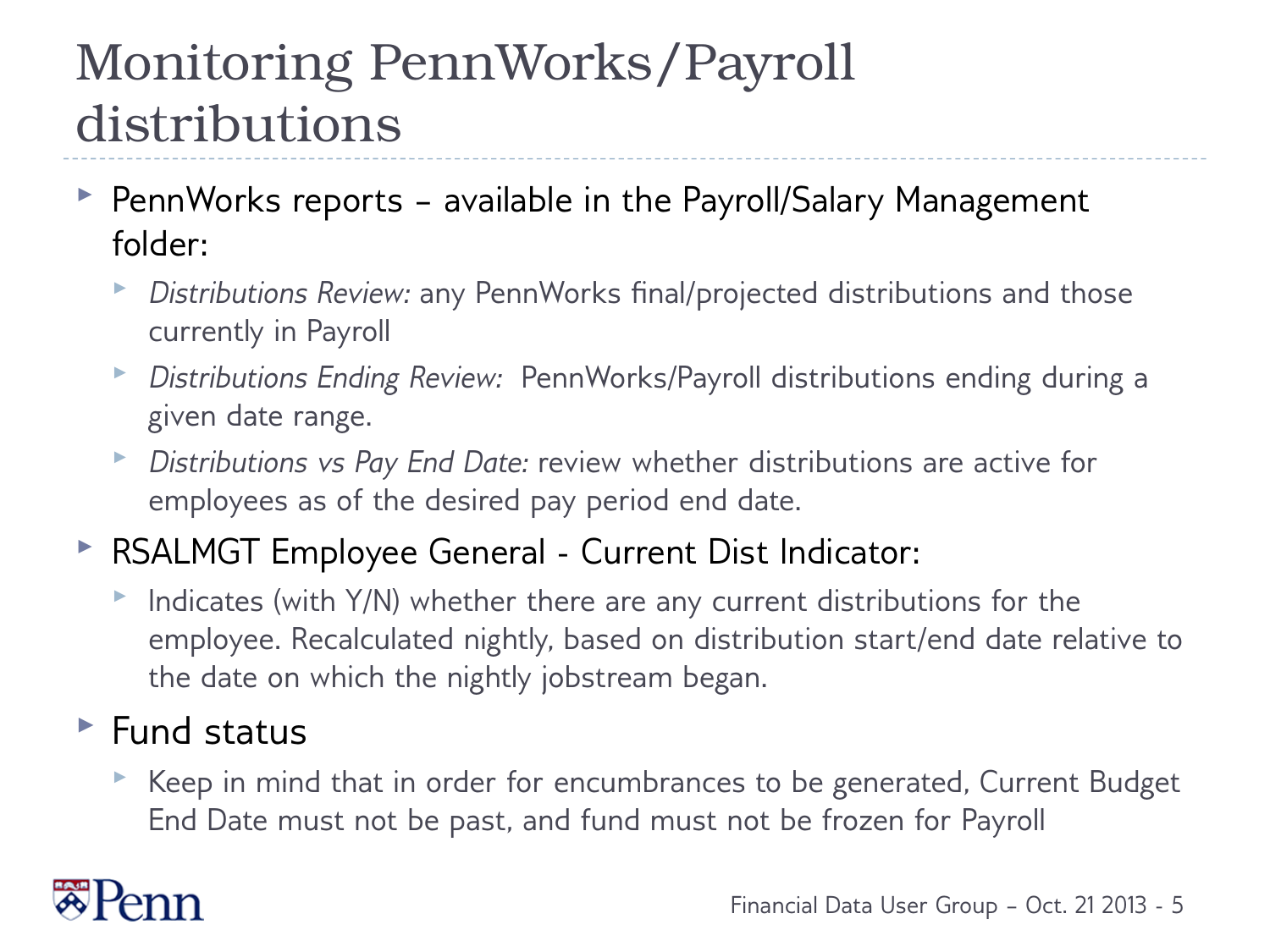

# Monitoring PennWorks/Payroll distributions
PennWorks reports – available in the Payroll/Salary Management folder:
Distributions Review: any PennWorks final/projected distributions and those currently in Payroll
Distributions Ending Review:  PennWorks/Payroll distributions ending during a given date range.
Distributions vs Pay End Date: review whether distributions are active for employees as of the desired pay period end date.
RSALMGT Employee General - Current Dist Indicator:
Indicates (with Y/N) whether there are any current distributions for the employee. Recalculated nightly, based on distribution start/end date relative to the date on which the nightly jobstream began.
Fund status
Keep in mind that in order for encumbrances to be generated, Current Budget End Date must not be past, and fund must not be frozen for Payroll

Financial Data User Group – Oct. 21 2013 - 5